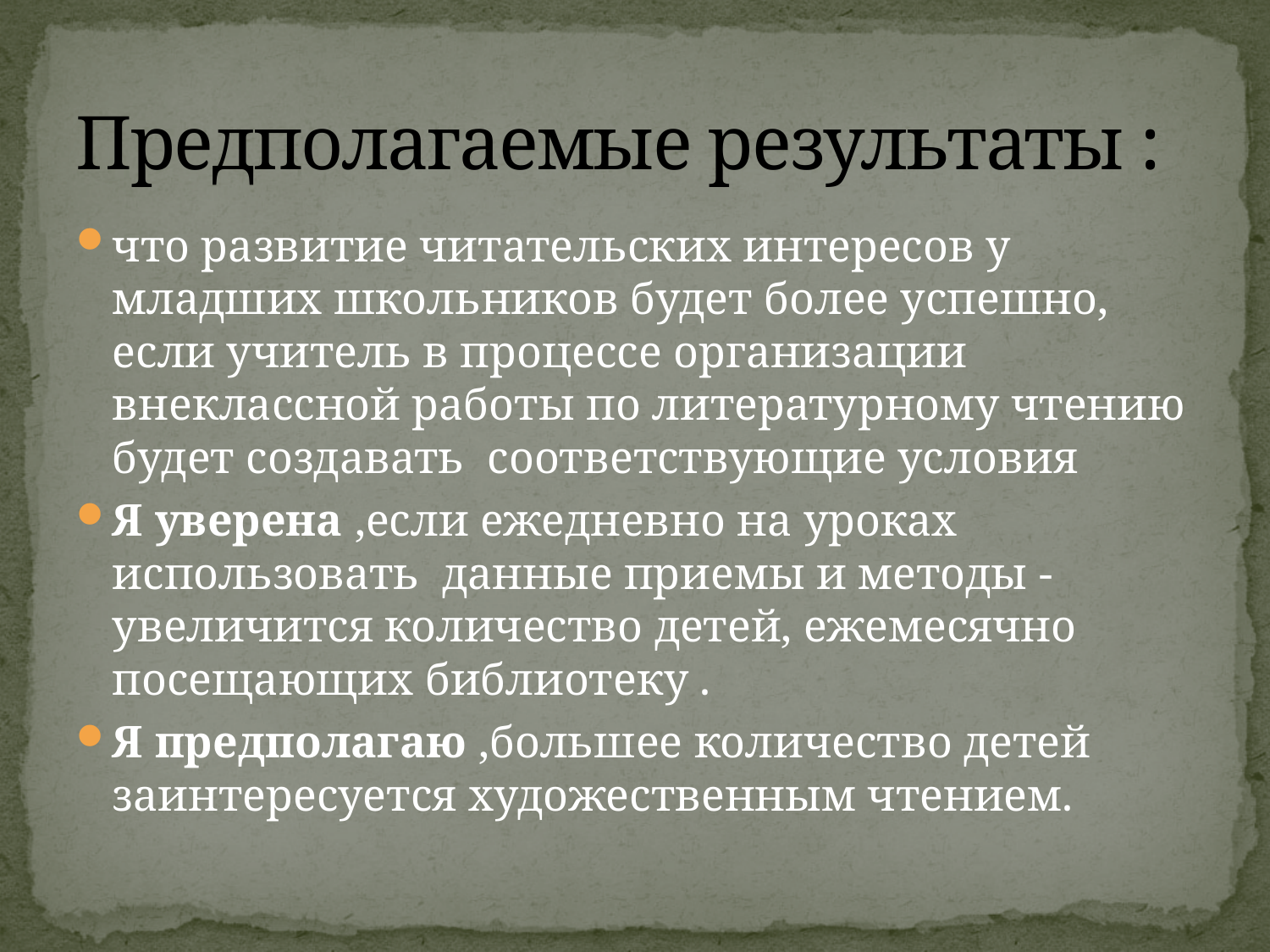

# Предполагаемые результаты :
что развитие читательских интересов у младших школьников будет более успешно, если учитель в процессе организации внеклассной работы по литературному чтению будет создавать  соответствующие условия
Я уверена ,если ежедневно на уроках использовать  данные приемы и методы -   увеличится количество детей, ежемесячно посещающих библиотеку .
Я предполагаю ,большее количество детей заинтересуется художественным чтением.